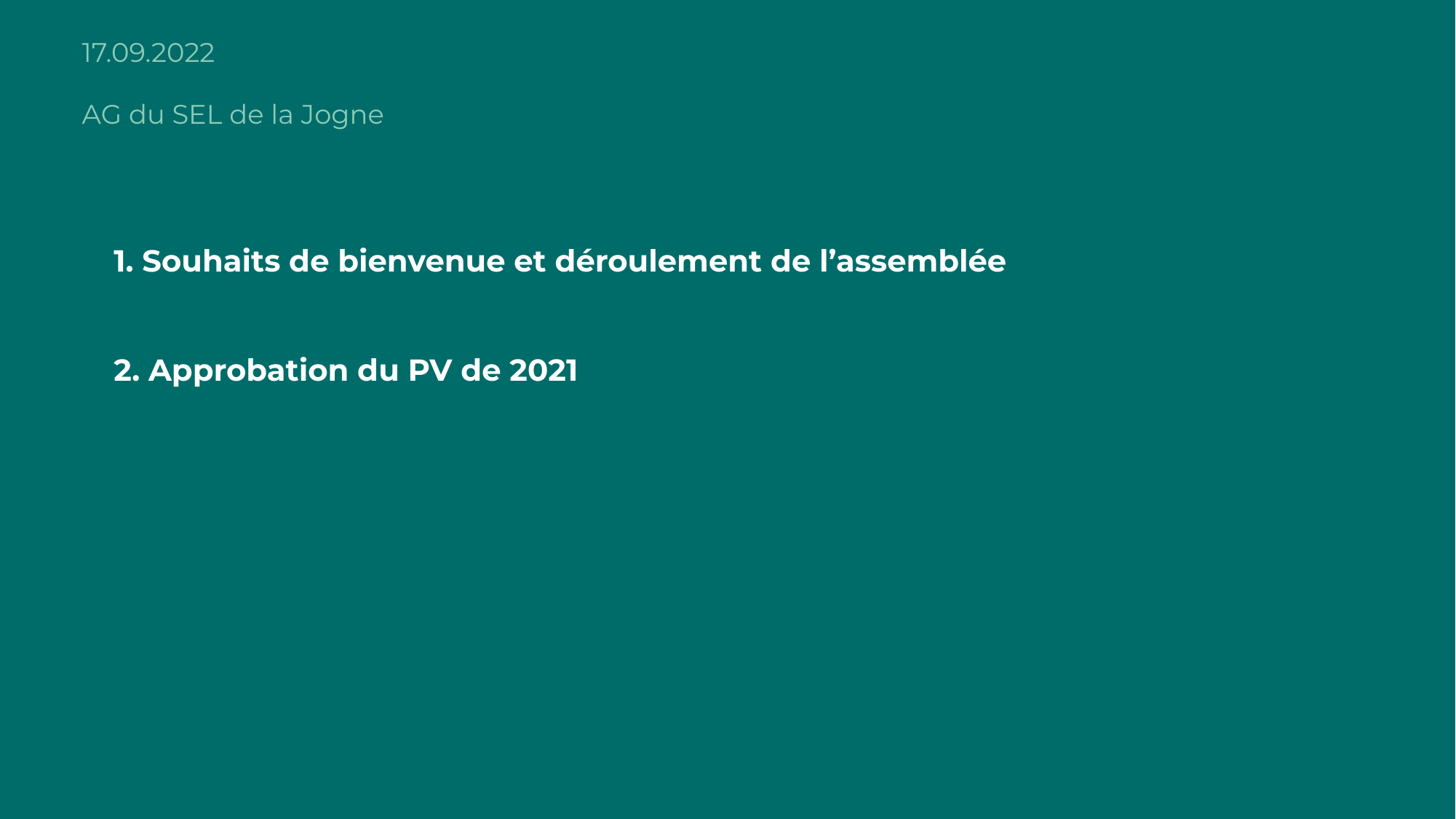

17.09.2022
AG du SEL de la Jogne
1. Souhaits de bienvenue et déroulement de l’assemblée

2. Approbation du PV de 2021